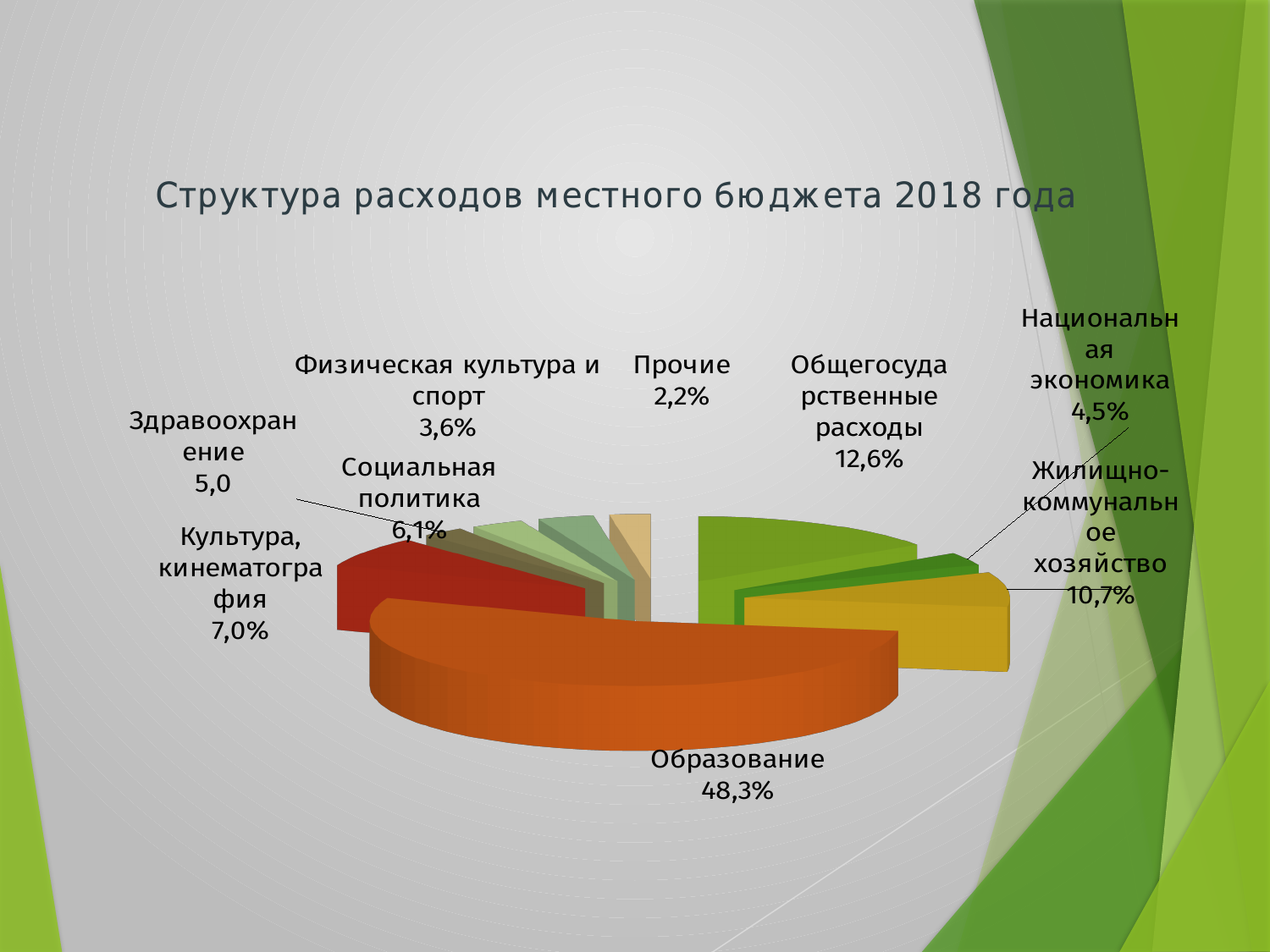

Структура расходов местного бюджета 2018 года

[unsupported chart]